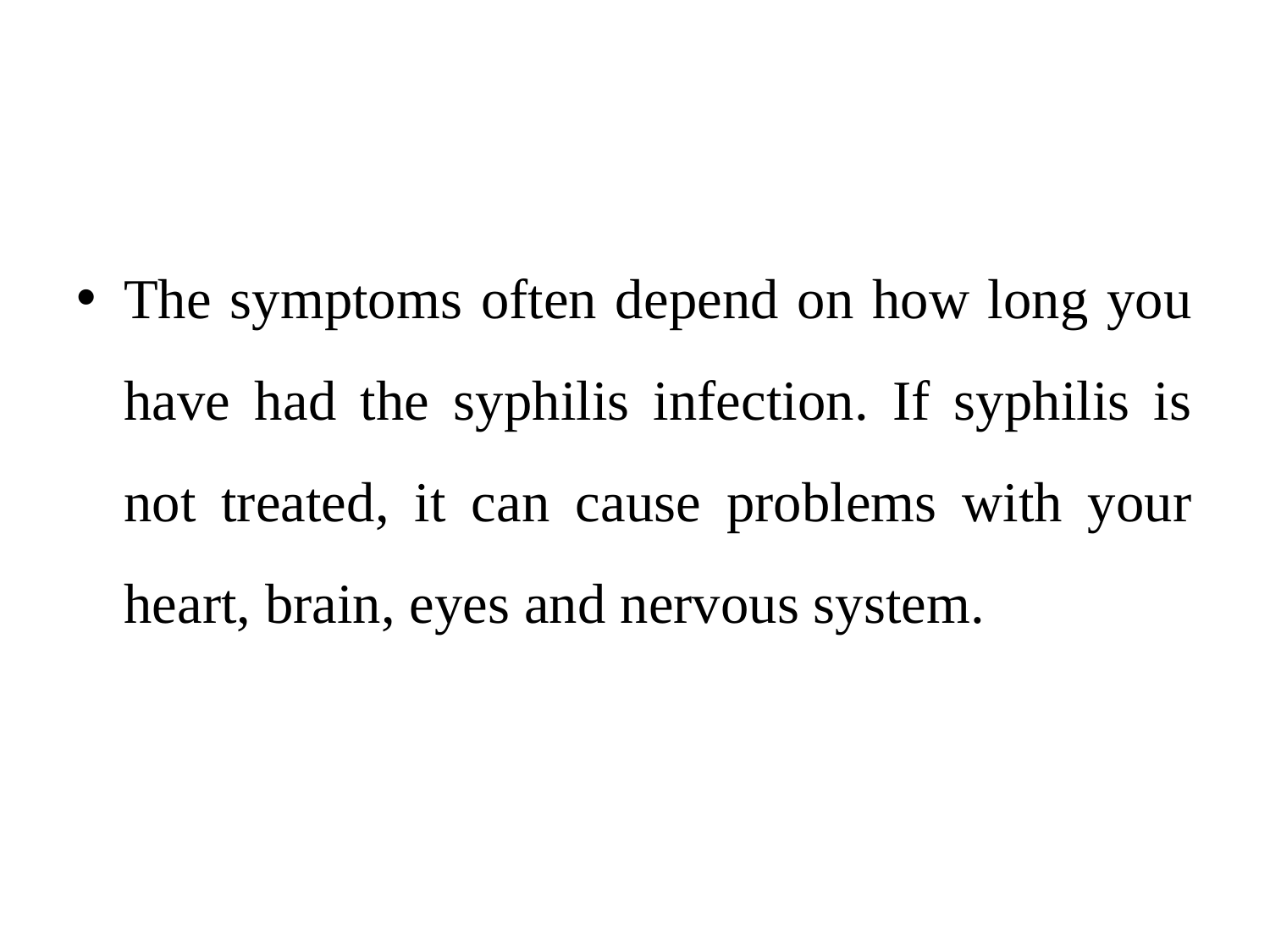

#
The symptoms often depend on how long you have had the syphilis infection. If syphilis is not treated, it can cause problems with your heart, brain, eyes and nervous system.